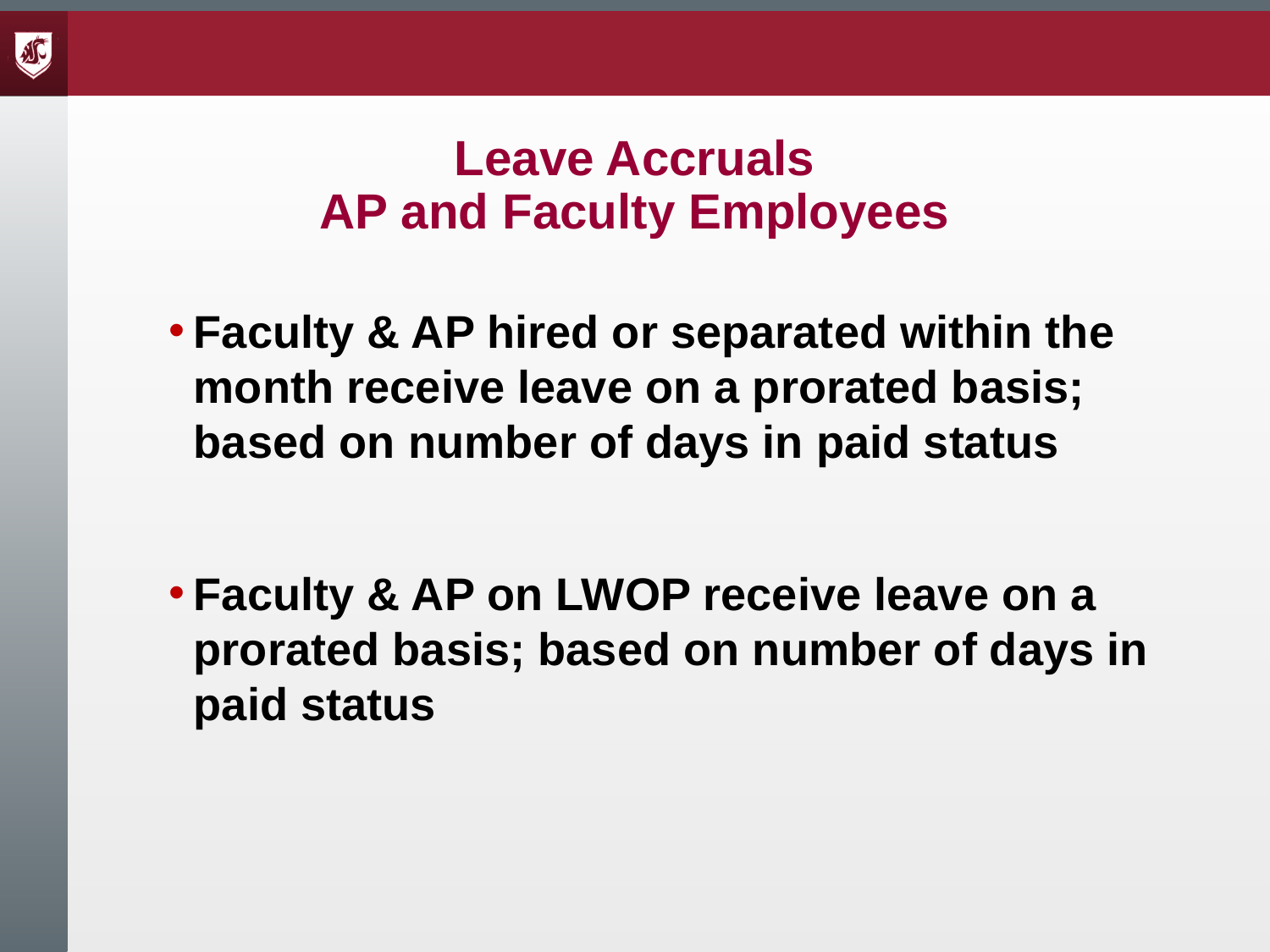

# Leave Accruals AP and Faculty Employees
Faculty & AP hired or separated within the month receive leave on a prorated basis; based on number of days in paid status

Faculty & AP on LWOP receive leave on a prorated basis; based on number of days in paid status